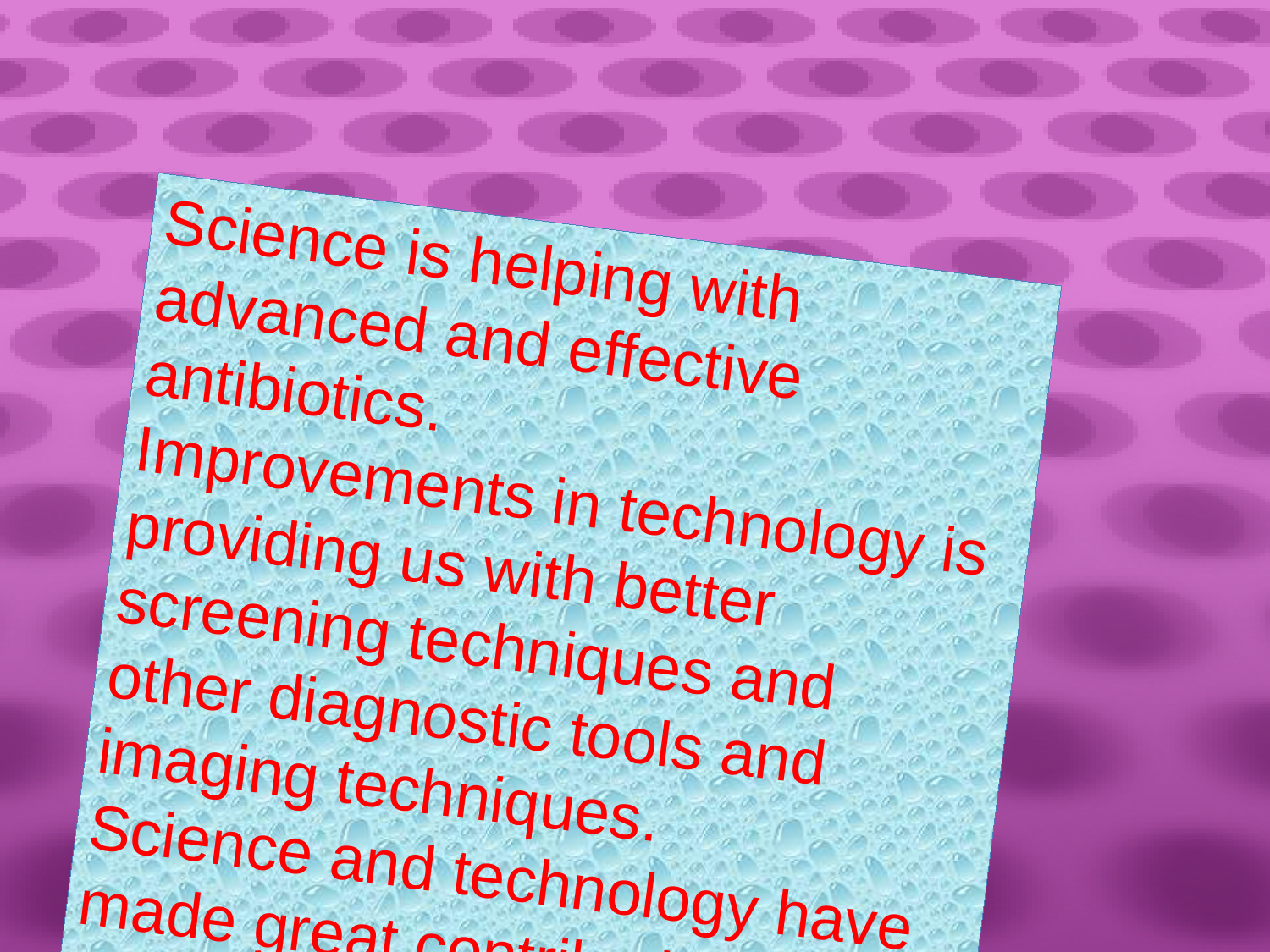

Science is helping with advanced and effective antibiotics.
Improvements in technology is providing us with better screening techniques and other diagnostic tools and imaging techniques.
Science and technology have made great contribution in the field of medicine.